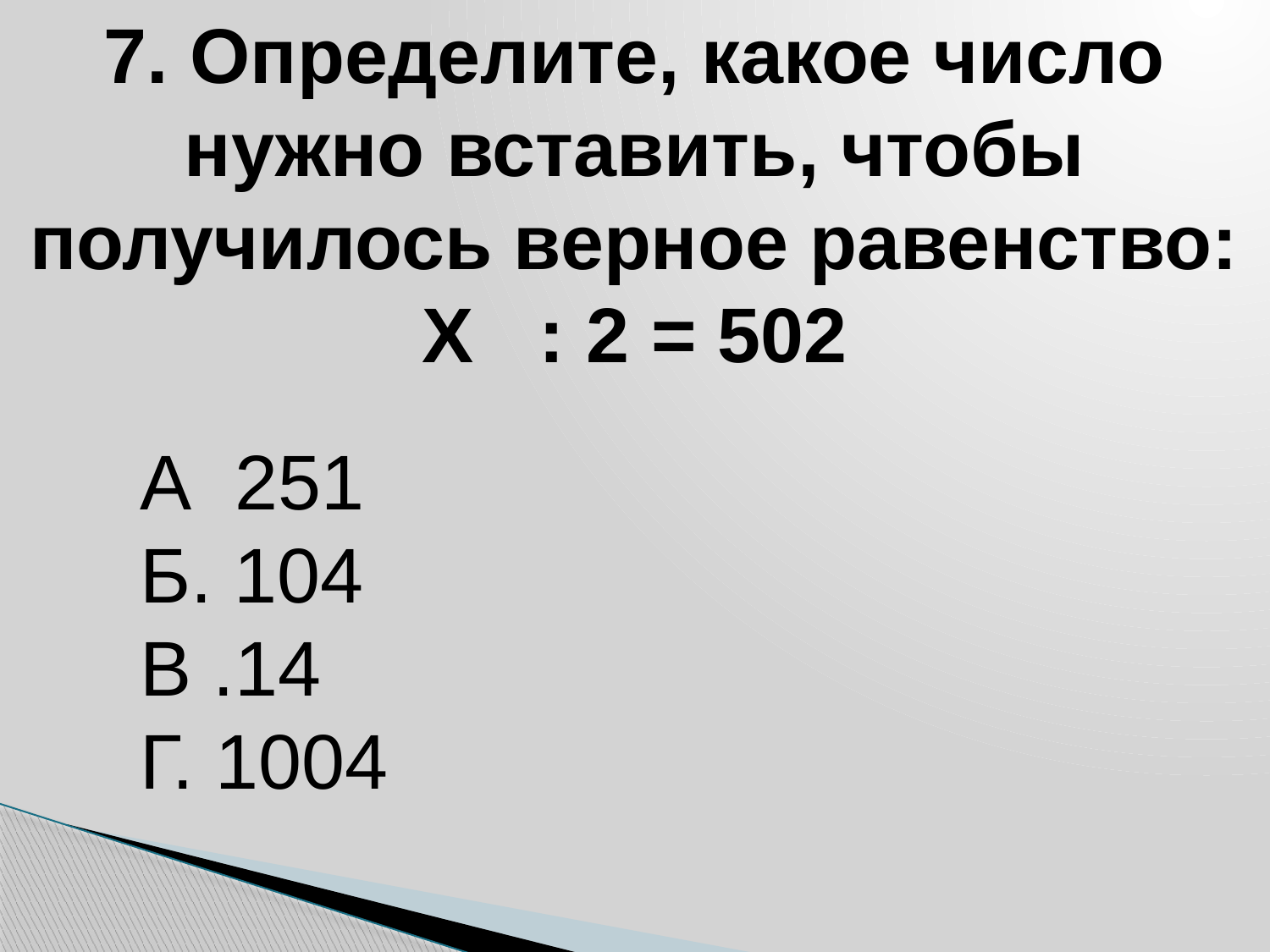

7. Определите, какое число нужно вставить, чтобы получилось верное равенство:
X   : 2 = 502

А  251
Б. 104
В .14
Г. 1004